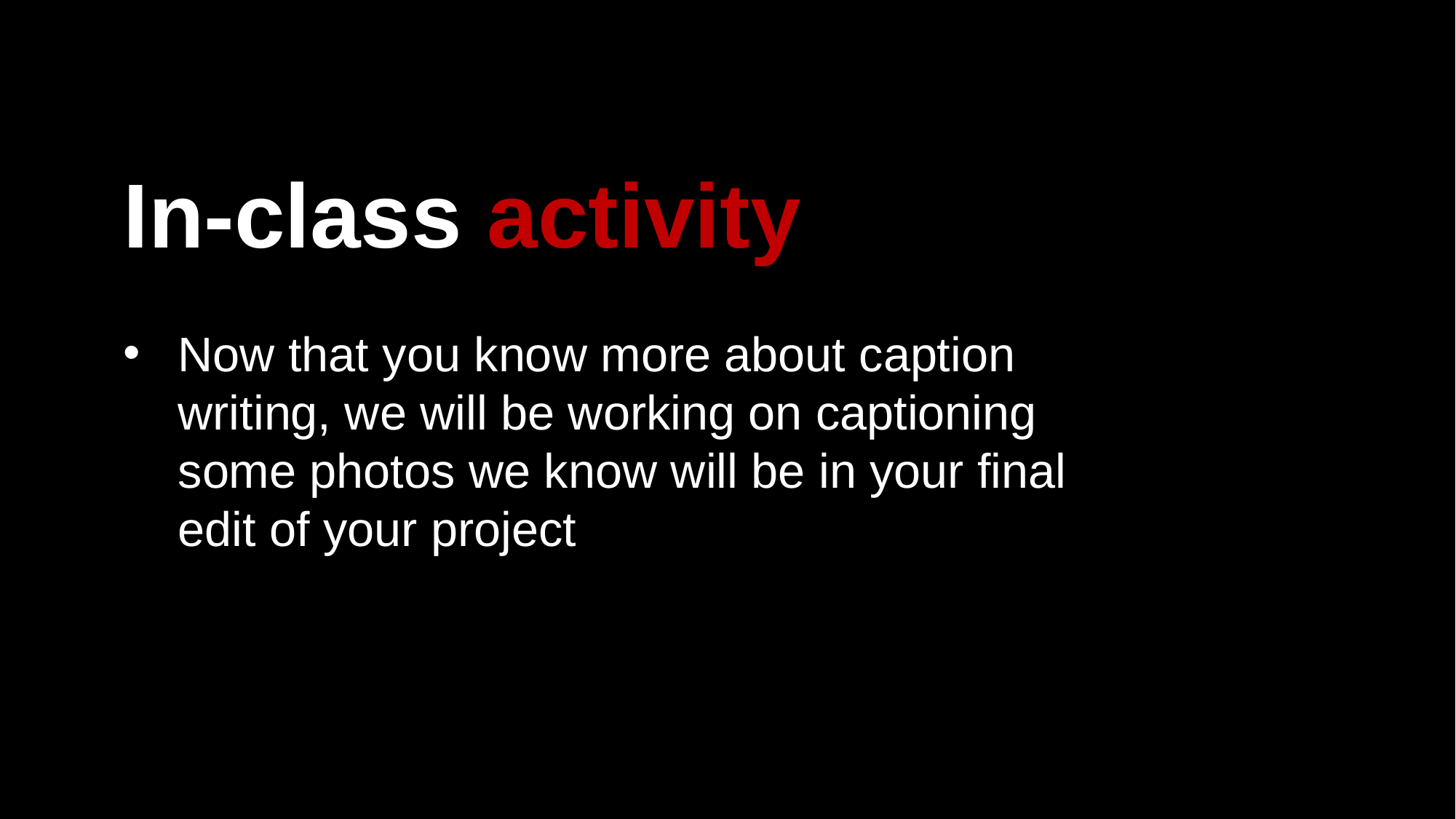

# In-class activity
Now that you know more about caption writing, we will be working on captioning some photos we know will be in your final edit of your project